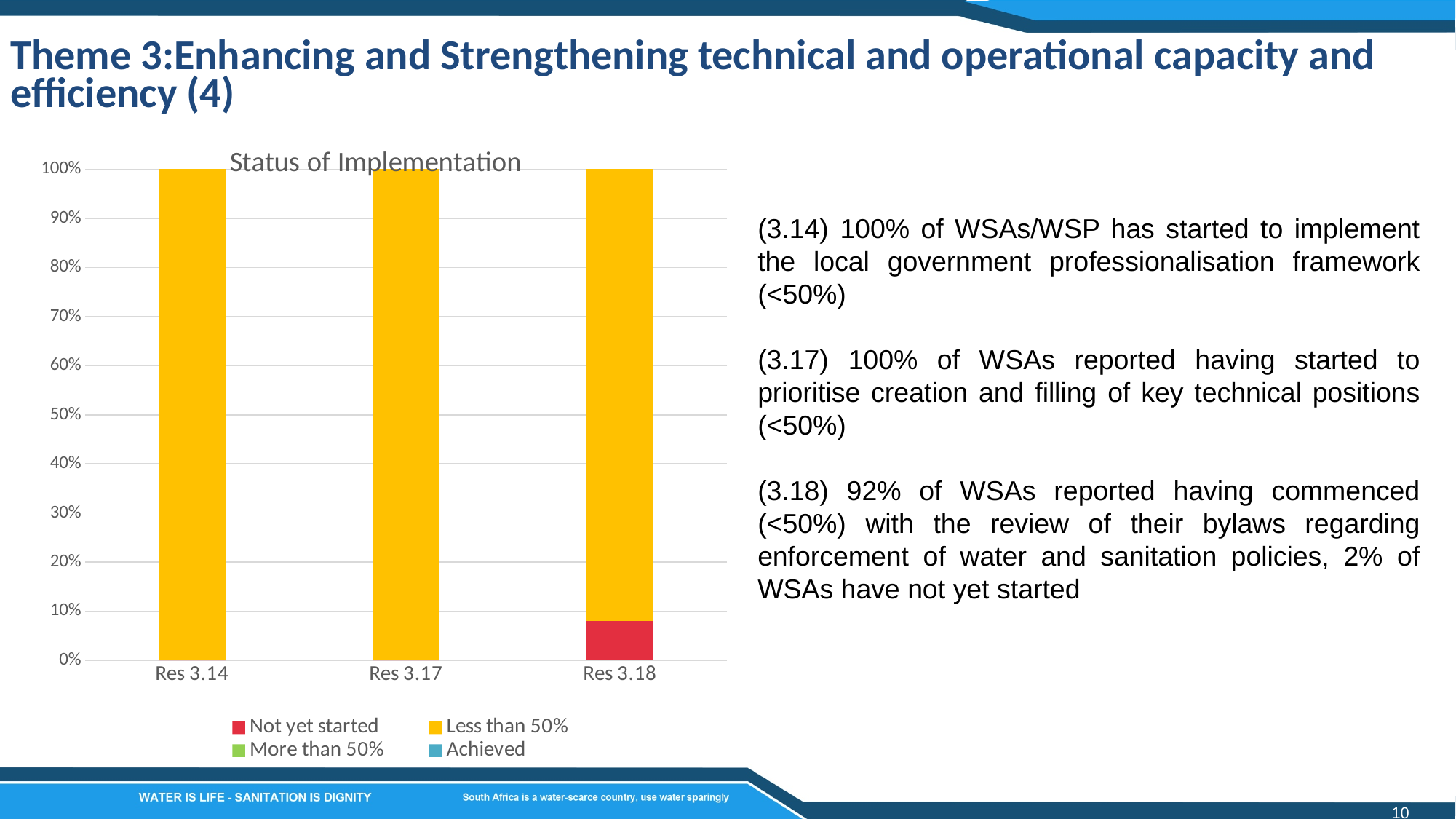

Theme 3:Enhancing and Strengthening technical and operational capacity and efficiency (4)

### Chart: Status of Implementation

| Category | Not yet started | Less than 50% | More than 50% | Achieved | Not Applicable |
|---|---|---|---|---|---|
| Res 3.14 | 0.0 | 100.0 | 0.0 | 0.0 | 0.0 |
| Res 3.17 | 0.0 | 100.0 | 0.0 | 0.0 | 0.0 |
| Res 3.18 | 8.0 | 92.0 | 0.0 | 0.0 | 0.0 |
(3.14) 100% of WSAs/WSP has started to implement the local government professionalisation framework (<50%)

(3.17) 100% of WSAs reported having started to prioritise creation and filling of key technical positions (<50%)

(3.18) 92% of WSAs reported having commenced (<50%) with the review of their bylaws regarding enforcement of water and sanitation policies, 2% of WSAs have not yet started
10